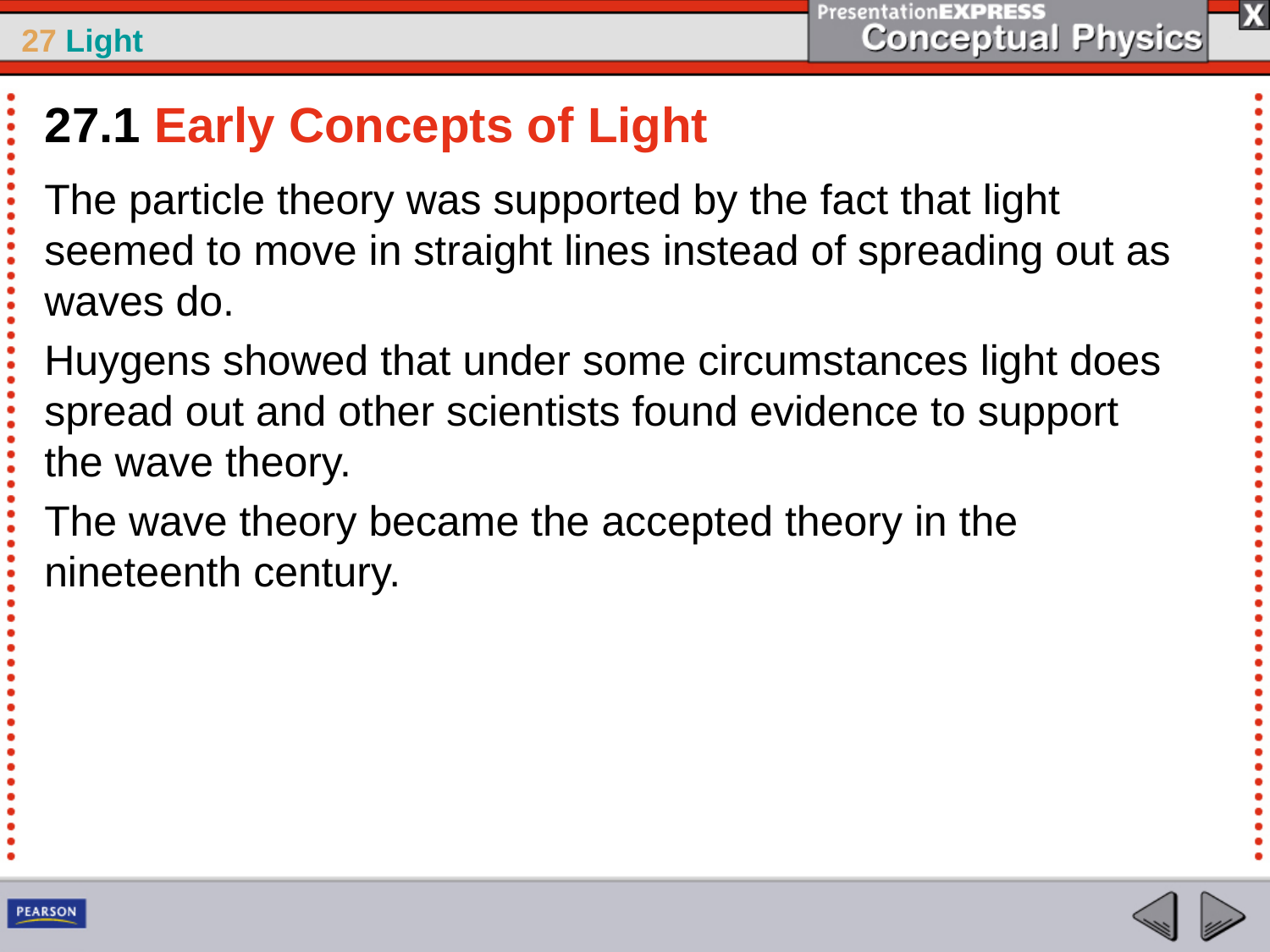

27.1 Early Concepts of Light
The particle theory was supported by the fact that light seemed to move in straight lines instead of spreading out as waves do.
Huygens showed that under some circumstances light does spread out and other scientists found evidence to support the wave theory.
The wave theory became the accepted theory in the nineteenth century.